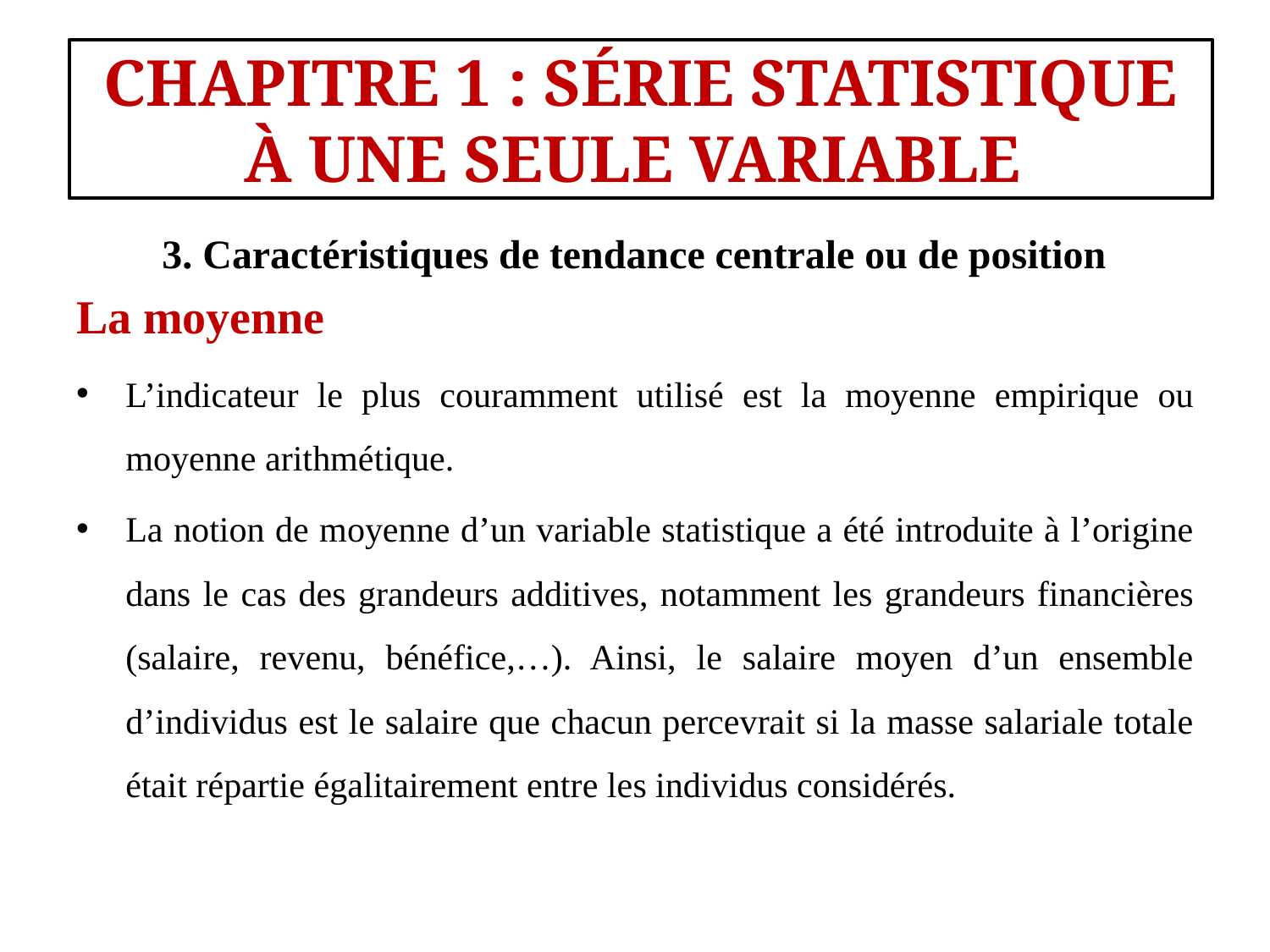

#
CHAPITRE 1 : SÉRIE STATISTIQUE À UNE SEULE VARIABLE
3. Caractéristiques de tendance centrale ou de position
La moyenne
L’indicateur le plus couramment utilisé est la moyenne empirique ou moyenne arithmétique.
La notion de moyenne d’un variable statistique a été introduite à l’origine dans le cas des grandeurs additives, notamment les grandeurs financières (salaire, revenu, bénéfice,…). Ainsi, le salaire moyen d’un ensemble d’individus est le salaire que chacun percevrait si la masse salariale totale était répartie égalitairement entre les individus considérés.